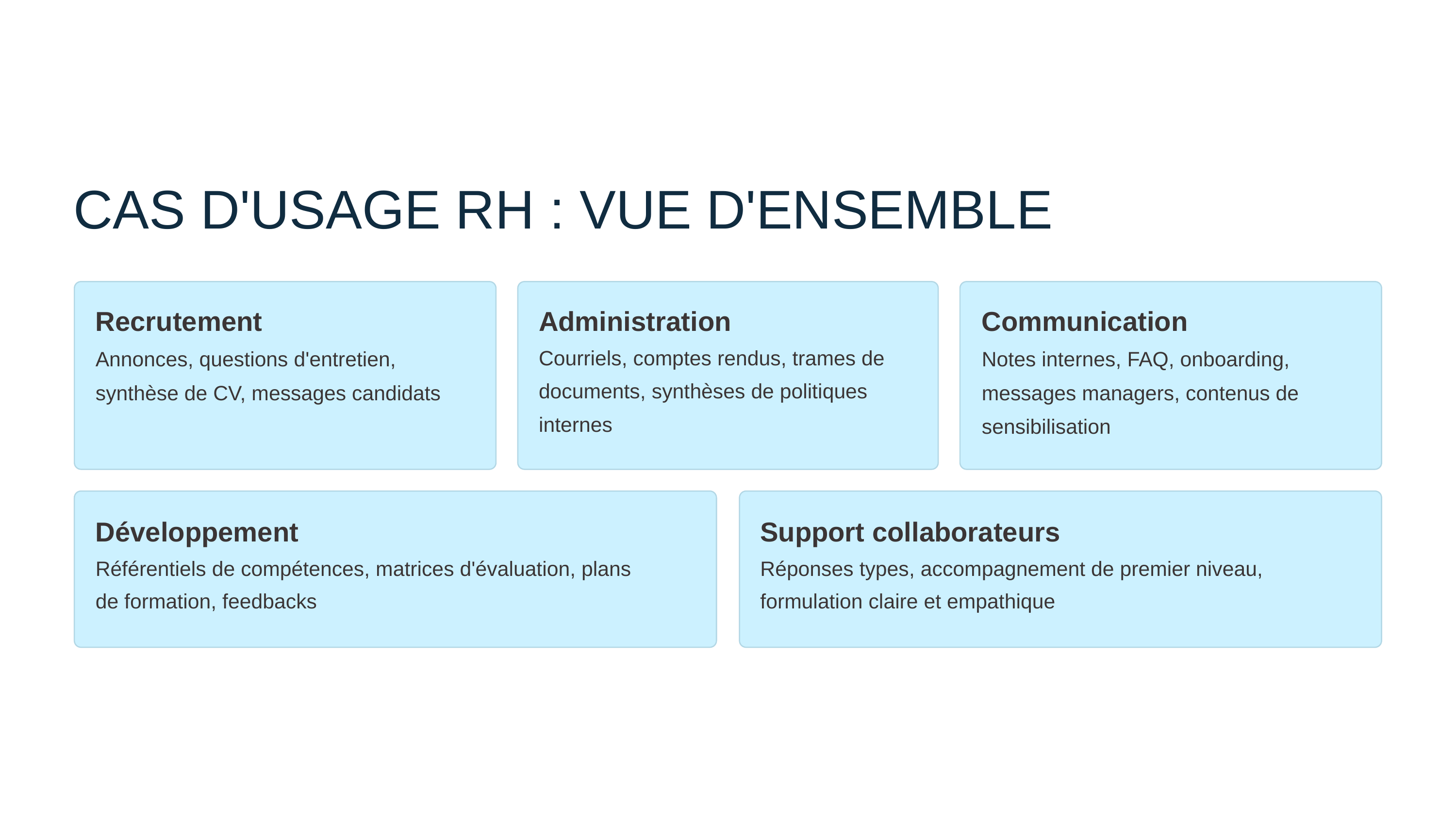

CAS D'USAGE RH : VUE D'ENSEMBLE

Recrutement
Annonces, questions d'entretien, synthèse de CV, messages candidats
Administration
Courriels, comptes rendus, trames de documents, synthèses de politiques internes
Communication
Notes internes, FAQ, onboarding, messages managers, contenus de sensibilisation

Développement
Référentiels de compétences, matrices d'évaluation, plans de formation, feedbacks
Support collaborateurs
Réponses types, accompagnement de premier niveau, formulation claire et empathique